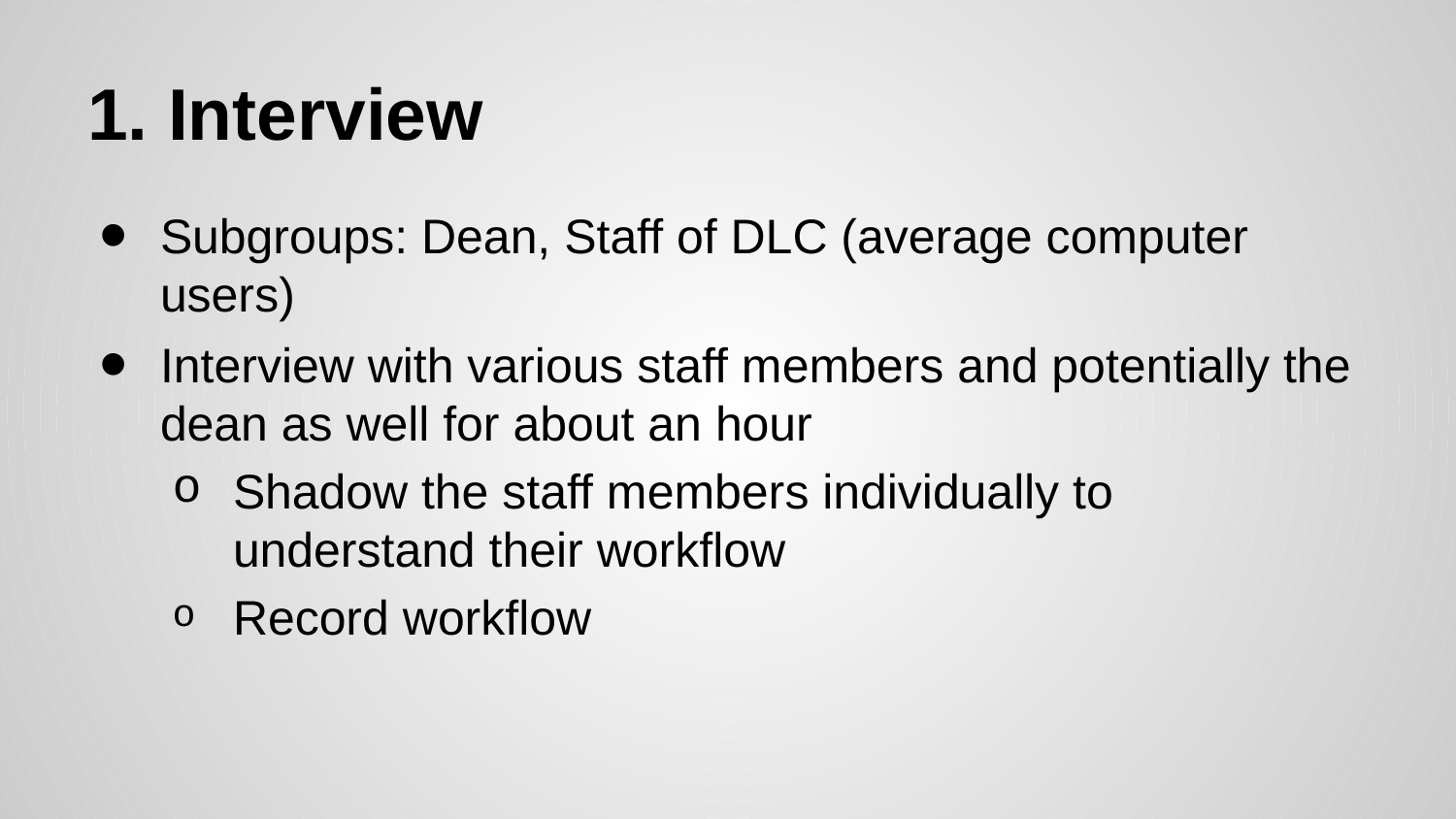

# 1. Interview
Subgroups: Dean, Staff of DLC (average computer users)
Interview with various staff members and potentially the dean as well for about an hour
Shadow the staff members individually to understand their workflow
Record workflow